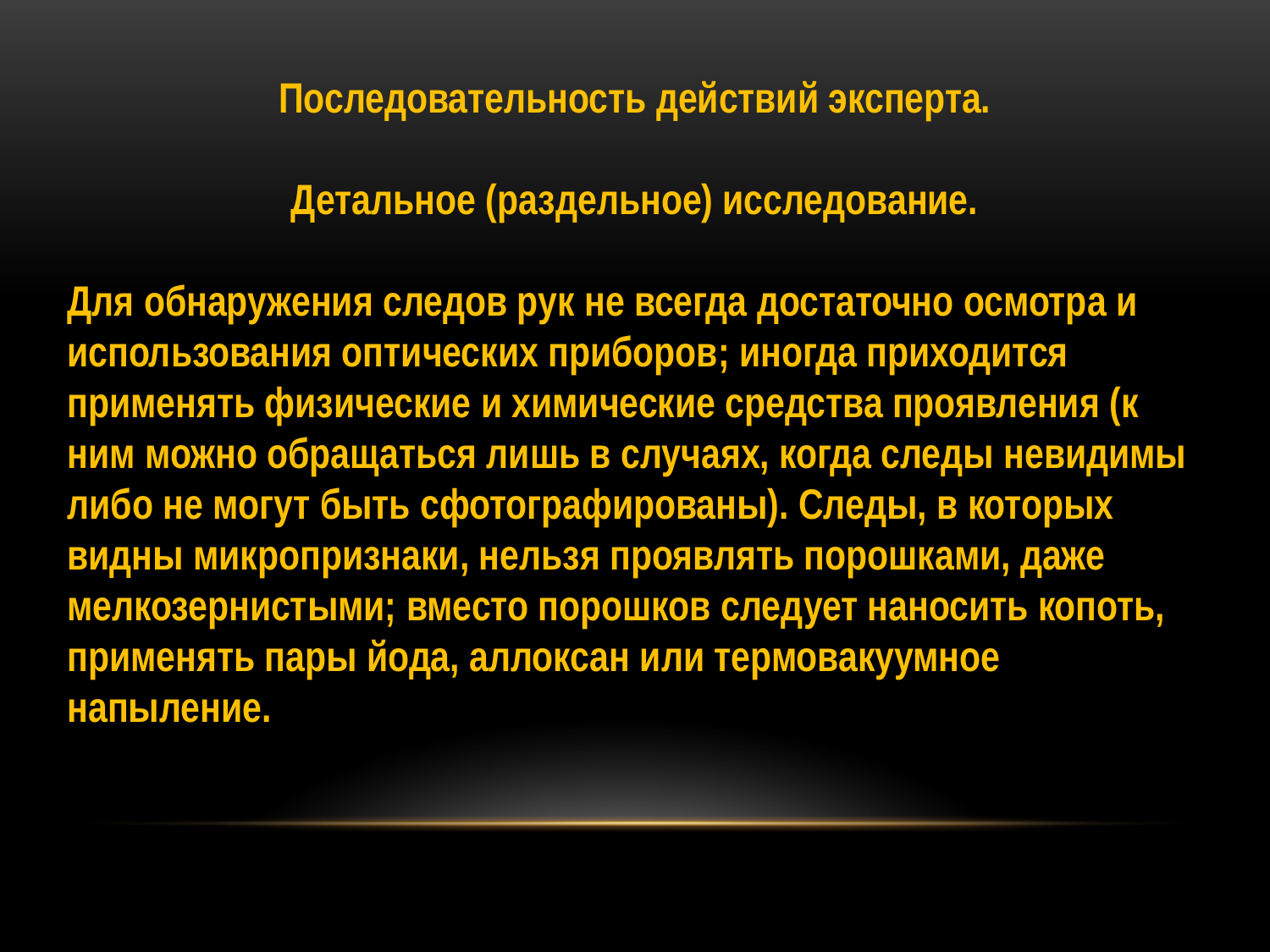

Последовательность действий эксперта.

Детальное (раздельное) исследование.

Для обнаружения следов рук не всегда достаточно осмотра и использования оптических приборов; иногда приходится применять физические и химические средства проявления (к ним можно обращаться лишь в случаях, когда следы невидимы либо не могут быть сфотографированы). Следы, в которых видны микропризнаки, нельзя проявлять порошками, даже мелкозернистыми; вместо порошков следует наносить копоть, применять пары йода, аллоксан или термовакуумное
напыление.